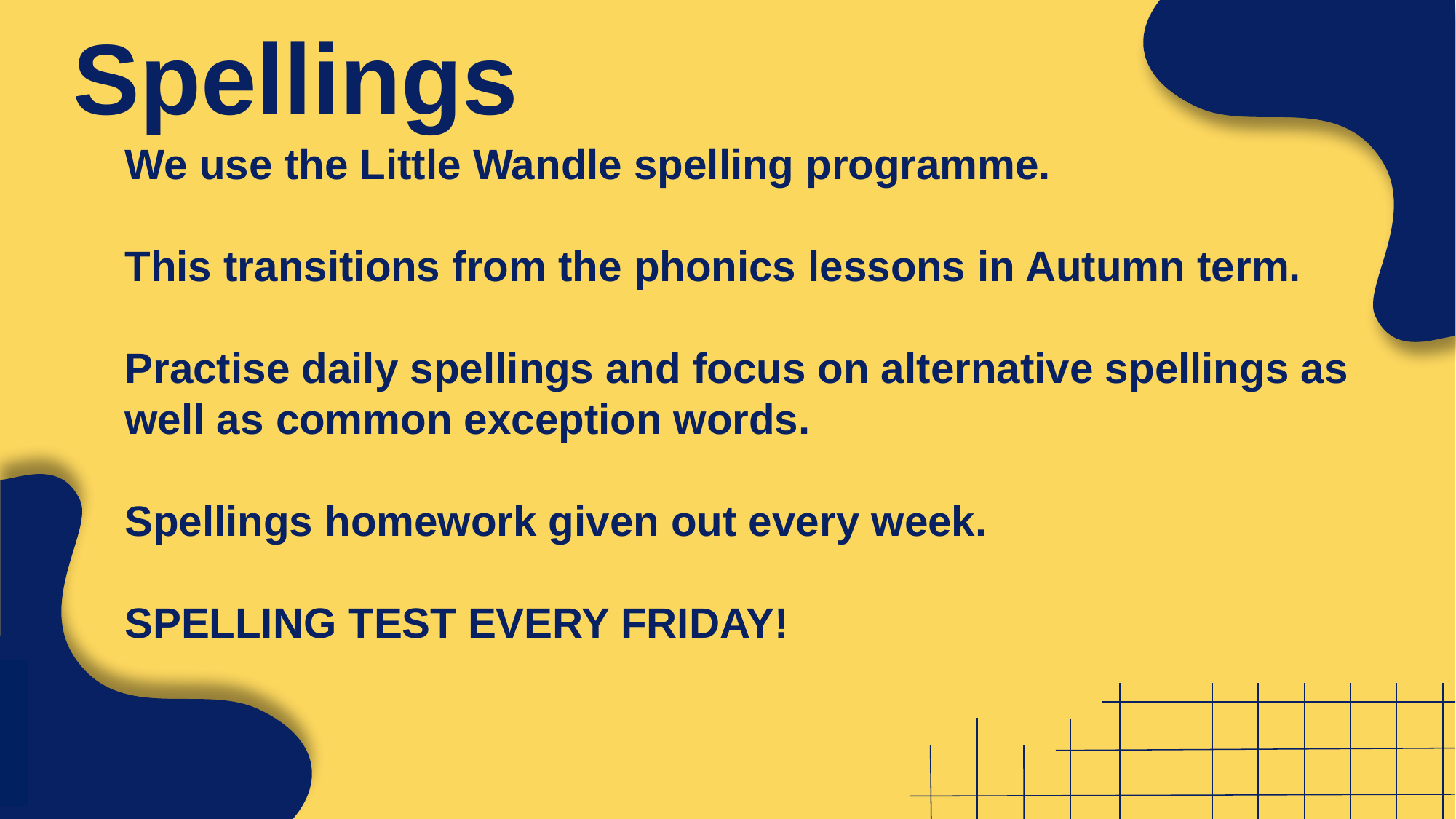

# Spellings
We use the Little Wandle spelling programme.

This transitions from the phonics lessons in Autumn term.

Practise daily spellings and focus on alternative spellings as well as common exception words.

Spellings homework given out every week.

SPELLING TEST EVERY FRIDAY!